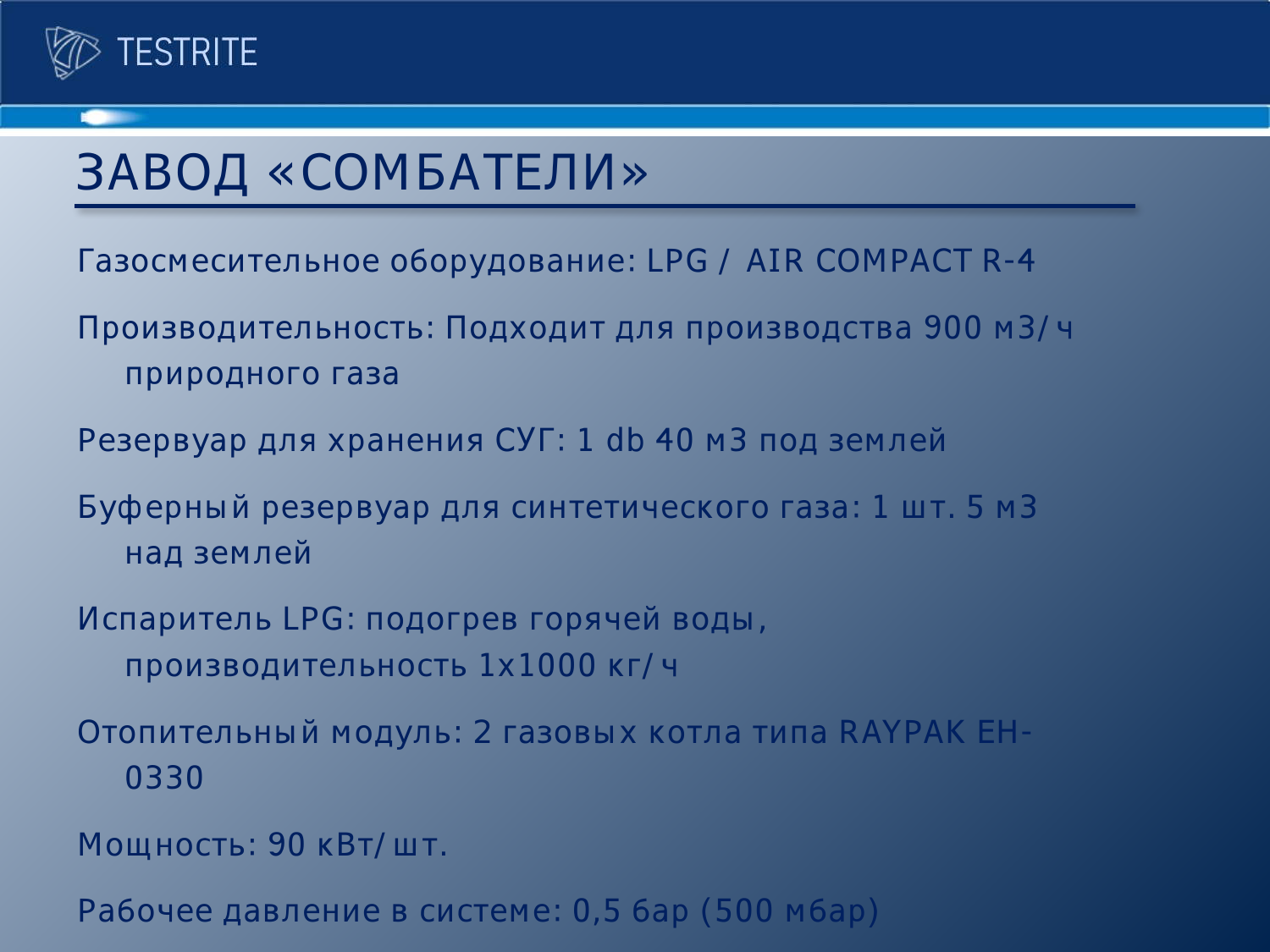

ЗАВОД «СОМБАТЕЛИ»
Газосмесительное оборудование: LPG / AIR COMPACT R-4
Производительность: Подходит для производства 900 м3/ч природного газа
Резервуар для хранения СУГ: 1 db 40 м3 под землей
Буферный резервуар для синтетического газа: 1 шт. 5 м3 над землей
Испаритель LPG: подогрев горячей воды, производительность 1x1000 кг/ч
Отопительный модуль: 2 газовых котла типа RAYPAK EH-0330
Мощность: 90 кВт/шт.
Рабочее давление в системе: 0,5 бар (500 мбар)